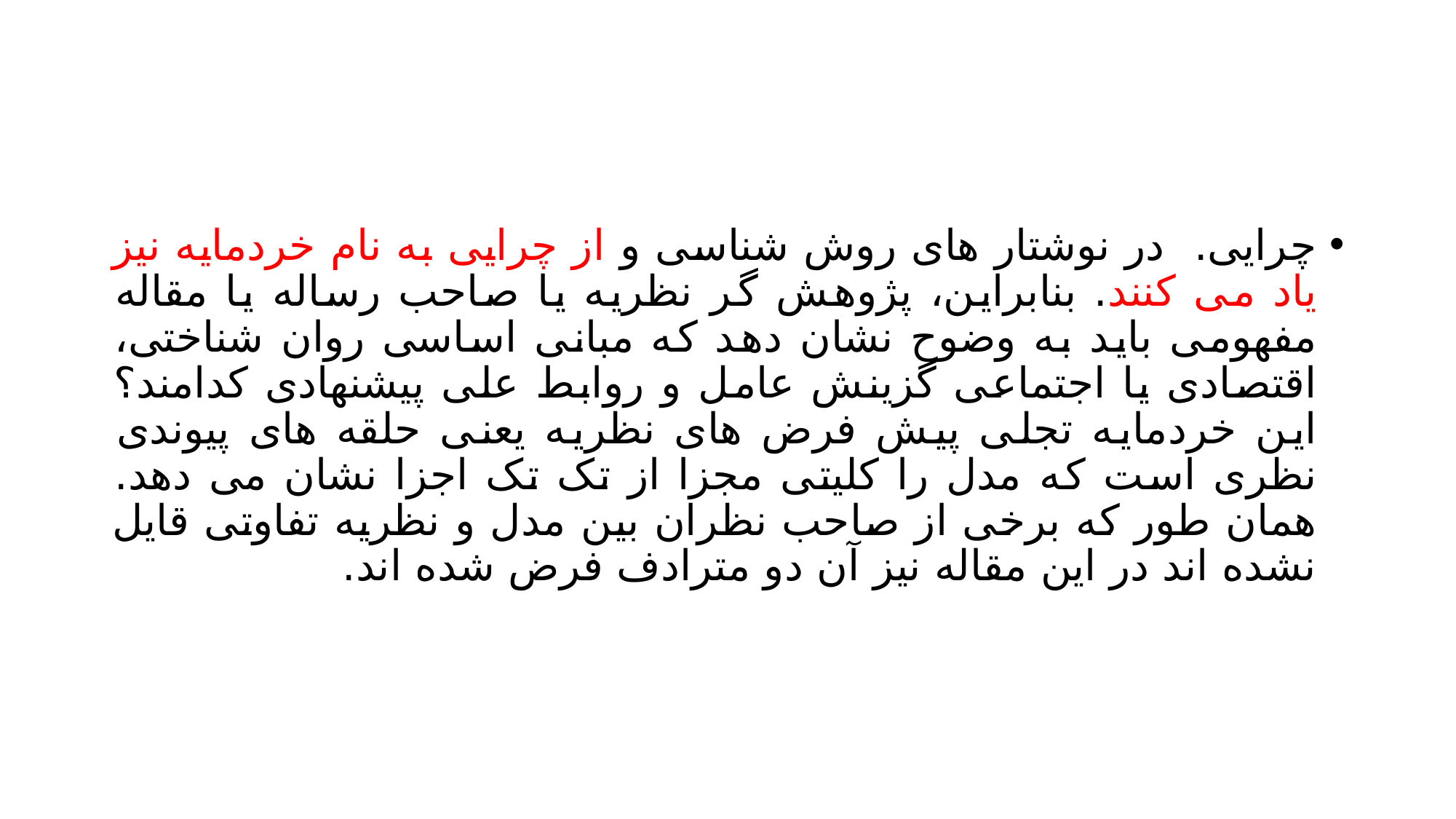

#
چرایی.  در نوشتار های روش شناسی و از چرایی به نام خردمایه نیز یاد می کنند. بنابراین، پژوهش گر نظریه یا صاحب رساله یا مقاله مفهومی باید به وضوح نشان دهد که مبانی اساسی روان شناختی، اقتصادی یا اجتماعی گزینش عامل و روابط علی پیشنهادی کدامند؟ این خردمایه تجلی پیش فرض های نظریه یعنی حلقه های پیوندی نظری است که مدل را کلیتی مجزا از تک تک اجزا نشان می دهد. همان طور که برخی از صاحب نظران بین مدل و نظریه تفاوتی قایل نشده اند در این مقاله نیز آن دو مترادف فرض شده اند.